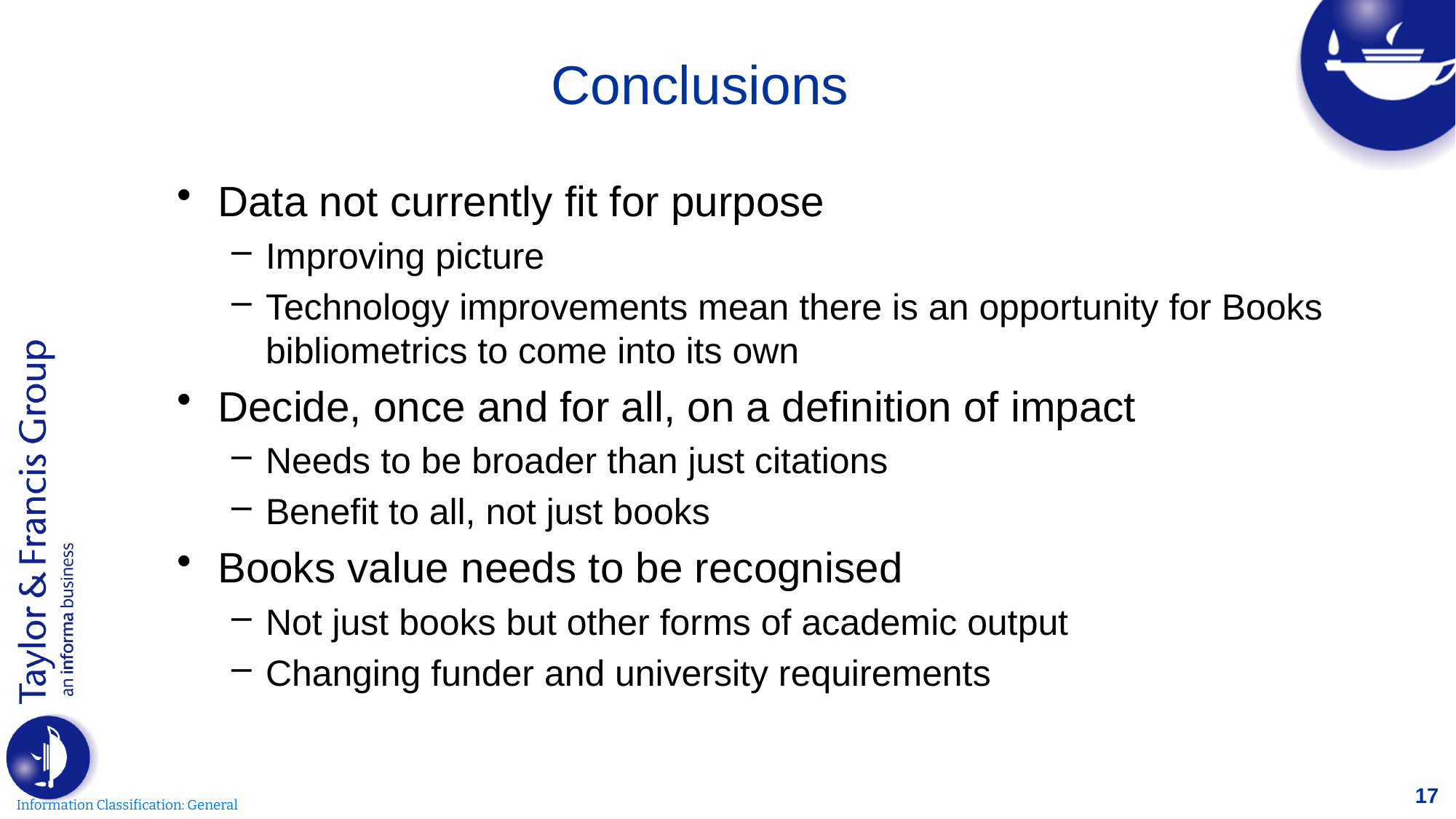

# Conclusions
Data not currently fit for purpose
Improving picture
Technology improvements mean there is an opportunity for Books bibliometrics to come into its own
Decide, once and for all, on a definition of impact
Needs to be broader than just citations
Benefit to all, not just books
Books value needs to be recognised
Not just books but other forms of academic output
Changing funder and university requirements
17